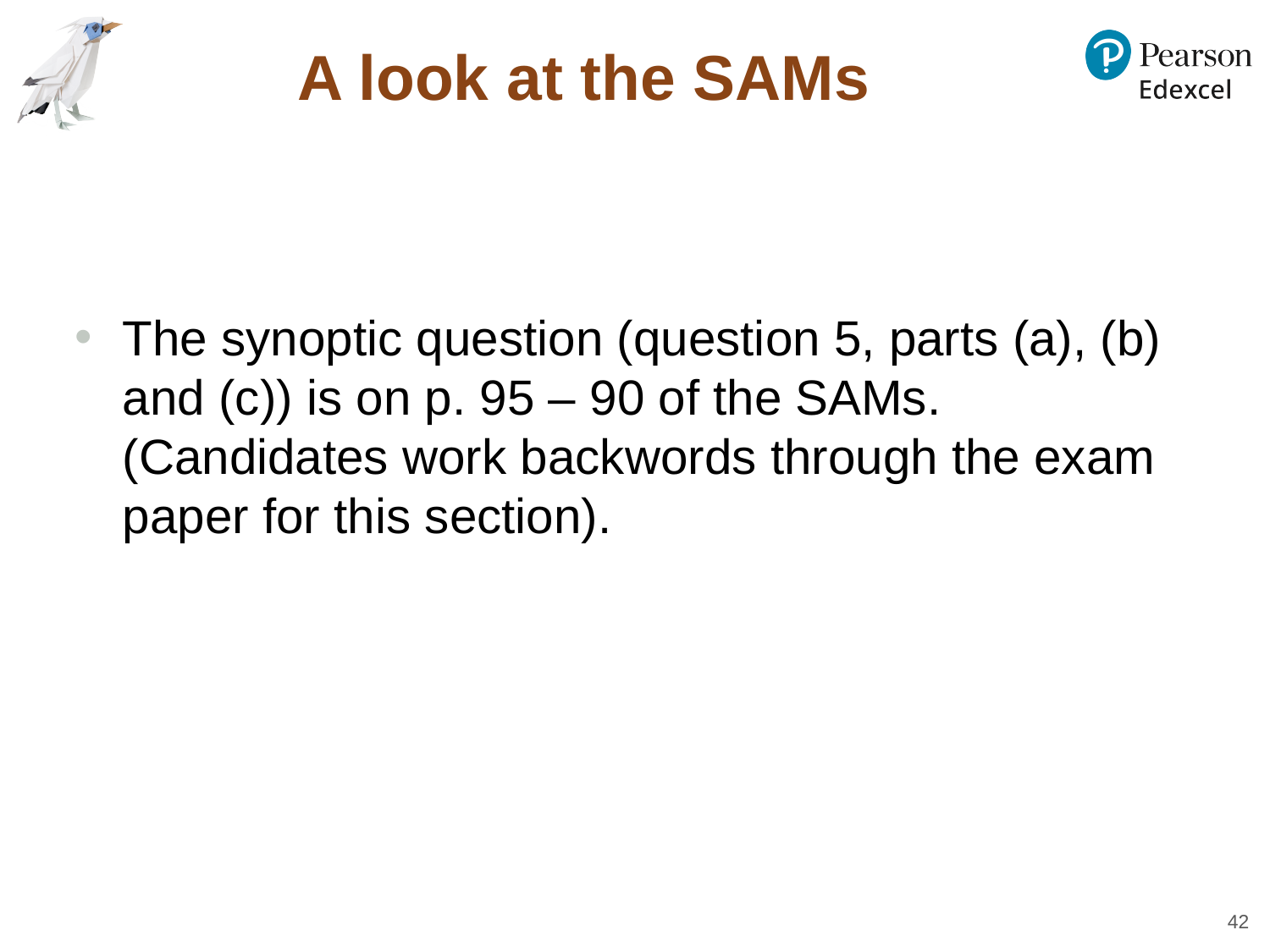

# A look at the SAMs
The synoptic question (question 5, parts (a), (b) and (c)) is on p. 95 – 90 of the SAMs. (Candidates work backwords through the exam paper for this section).